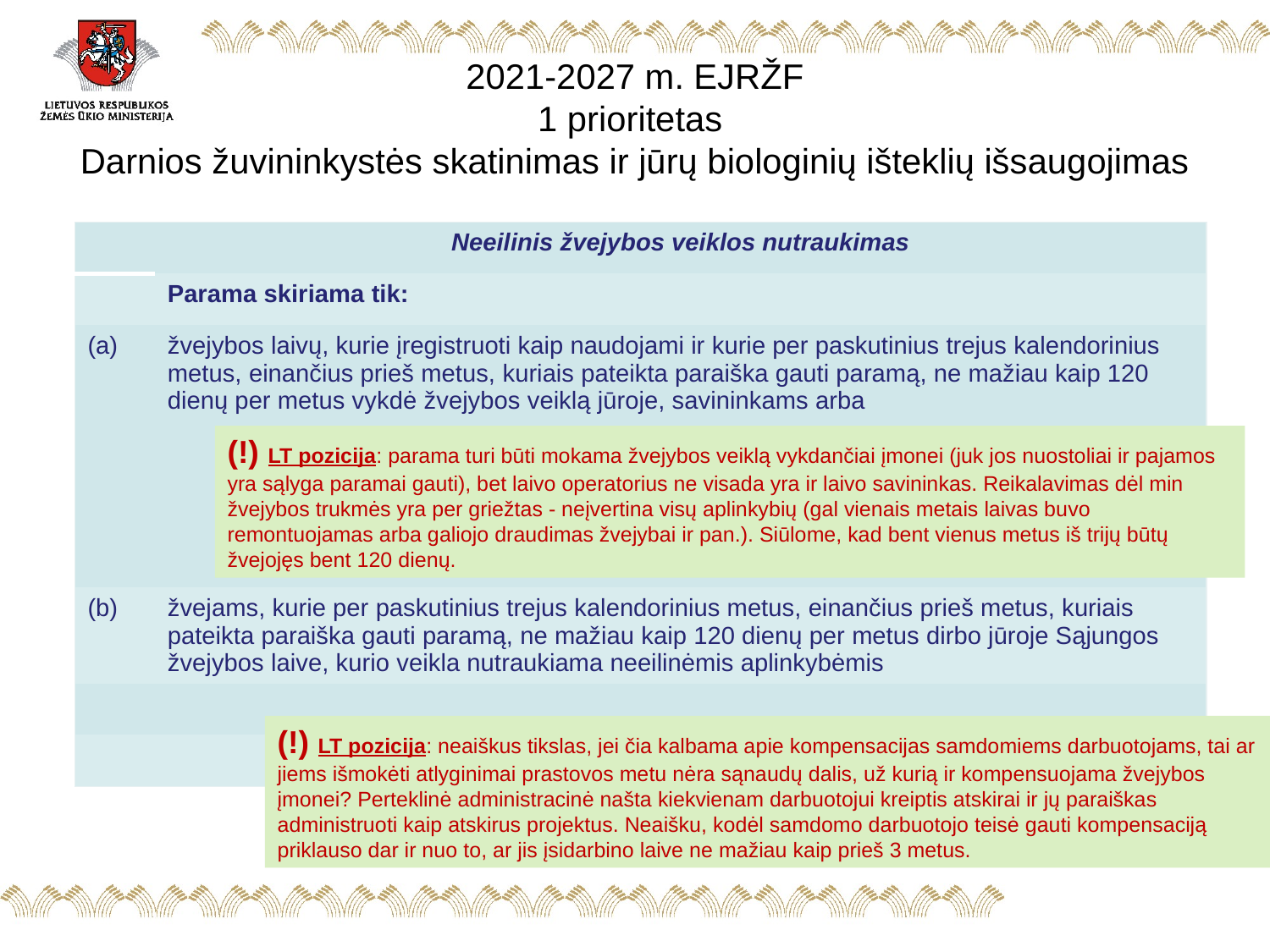

# 2021-2027 m. EJRŽF 1 prioritetas Darnios žuvininkystės skatinimas ir jūrų biologinių išteklių išsaugojimas
|  | Neeilinis žvejybos veiklos nutraukimas |
| --- | --- |
|  | Parama skiriama tik: |
| (a) | žvejybos laivų, kurie įregistruoti kaip naudojami ir kurie per paskutinius trejus kalendorinius metus, einančius prieš metus, kuriais pateikta paraiška gauti paramą, ne mažiau kaip 120 dienų per metus vykdė žvejybos veiklą jūroje, savininkams arba |
| (b) | žvejams, kurie per paskutinius trejus kalendorinius metus, einančius prieš metus, kuriais pateikta paraiška gauti paramą, ne mažiau kaip 120 dienų per metus dirbo jūroje Sąjungos žvejybos laive, kurio veikla nutraukiama neeilinėmis aplinkybėmis |
|  |  |
|  |  |
(!) LT pozicija: parama turi būti mokama žvejybos veiklą vykdančiai įmonei (juk jos nuostoliai ir pajamos yra sąlyga paramai gauti), bet laivo operatorius ne visada yra ir laivo savininkas. Reikalavimas dėl min žvejybos trukmės yra per griežtas - neįvertina visų aplinkybių (gal vienais metais laivas buvo remontuojamas arba galiojo draudimas žvejybai ir pan.). Siūlome, kad bent vienus metus iš trijų būtų žvejojęs bent 120 dienų.
(!) LT pozicija: neaiškus tikslas, jei čia kalbama apie kompensacijas samdomiems darbuotojams, tai ar jiems išmokėti atlyginimai prastovos metu nėra sąnaudų dalis, už kurią ir kompensuojama žvejybos įmonei? Perteklinė administracinė našta kiekvienam darbuotojui kreiptis atskirai ir jų paraiškas administruoti kaip atskirus projektus. Neaišku, kodėl samdomo darbuotojo teisė gauti kompensaciją priklauso dar ir nuo to, ar jis įsidarbino laive ne mažiau kaip prieš 3 metus.